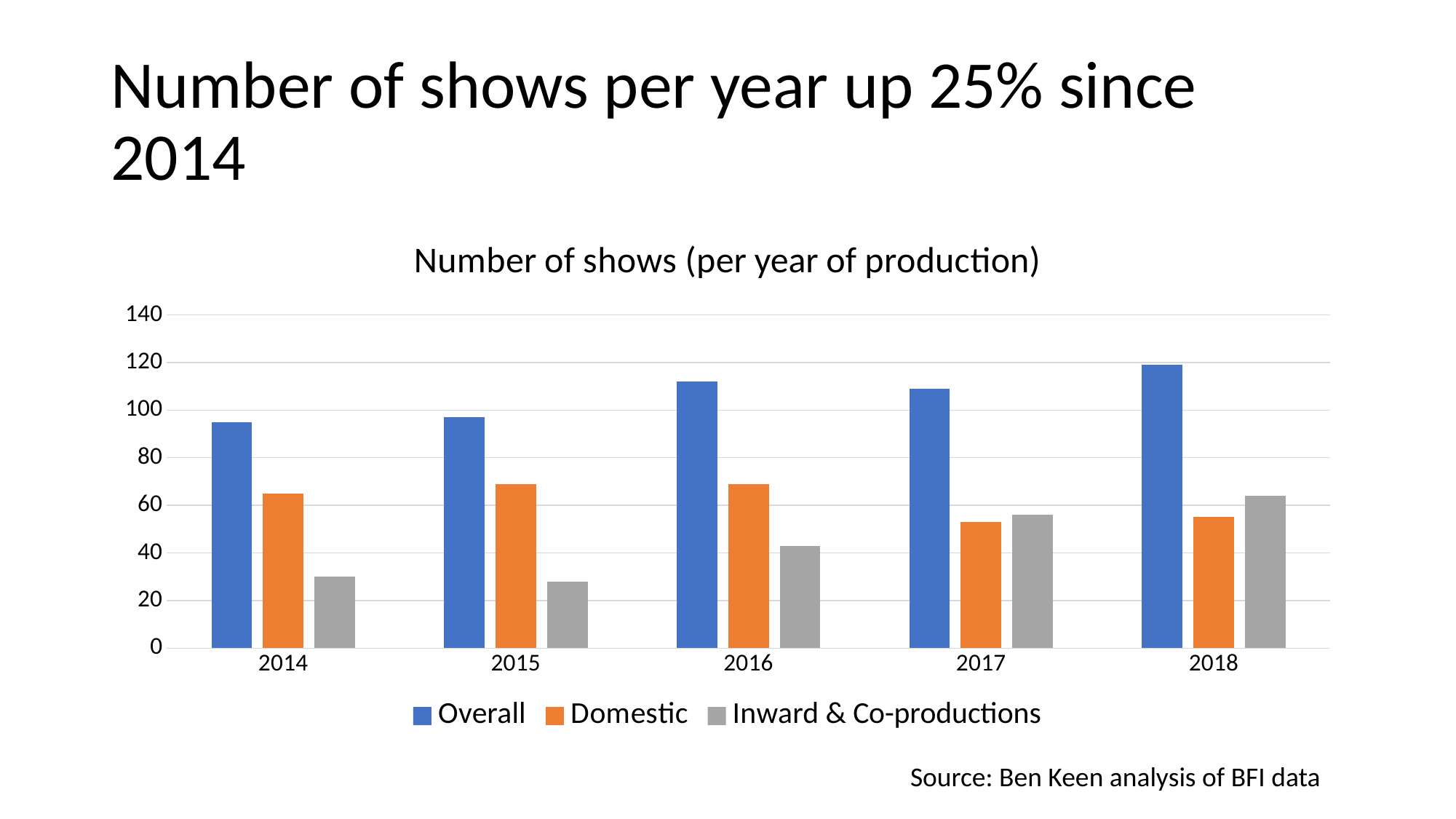

# Number of shows per year up 25% since 2014

### Chart: Number of shows (per year of production)

| Category | Overall | Domestic | Inward & Co-productions |
|---|---|---|---|
| 2014 | 95.0 | 65.0 | 30.0 |
| 2015 | 97.0 | 69.0 | 28.0 |
| 2016 | 112.0 | 69.0 | 43.0 |
| 2017 | 109.0 | 53.0 | 56.0 |
| 2018 | 119.0 | 55.0 | 64.0 |
Source: Ben Keen analysis of BFI data